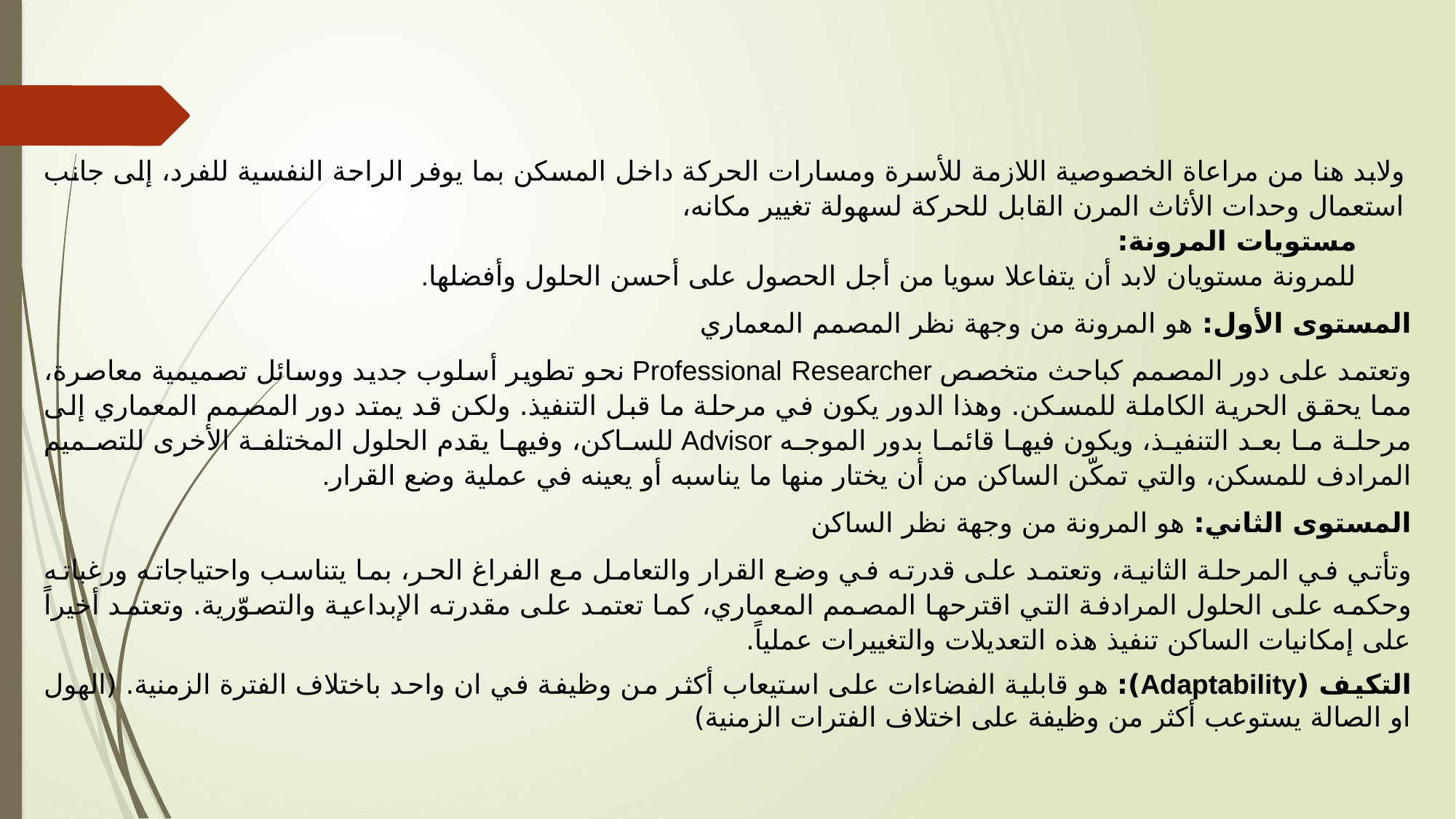

ولابد هنا من مراعاة الخصوصية اللازمة للأسرة ومسارات الحركة داخل المسكن بما يوفر الراحة النفسية للفرد، إلى جانب استعمال وحدات الأثاث المرن القابل للحركة لسهولة تغيير مكانه،
مستويات المرونة:
للمرونة مستويان لابد أن يتفاعلا سويا من أجل الحصول على أحسن الحلول وأفضلها.
المستوى الأول: هو المرونة من وجهة نظر المصمم المعماري
وتعتمد على دور المصمم كباحث متخصص Professional Researcher نحو تطوير أسلوب جديد ووسائل تصميمية معاصرة، مما يحقق الحرية الكاملة للمسكن. وهذا الدور يكون في مرحلة ما قبل التنفيذ. ولكن قد يمتد دور المصمم المعماري إلى مرحلة ما بعد التنفيذ، ويكون فيها قائما بدور الموجه Advisor للساكن، وفيها يقدم الحلول المختلفة الأخرى للتصميم المرادف للمسكن، والتي تمكّن الساكن من أن يختار منها ما يناسبه أو يعينه في عملية وضع القرار.
المستوى الثاني: هو المرونة من وجهة نظر الساكن
وتأتي في المرحلة الثانية، وتعتمد على قدرته في وضع القرار والتعامل مع الفراغ الحر، بما يتناسب واحتياجاته ورغباته وحكمه على الحلول المرادفة التي اقترحها المصمم المعماري، كما تعتمد على مقدرته الإبداعية والتصوّرية. وتعتمد أخيراً على إمكانيات الساكن تنفيذ هذه التعديلات والتغييرات عملياً.
التكيف (Adaptability): هو قابلية الفضاءات على استيعاب أكثر من وظيفة في ان واحد باختلاف الفترة الزمنية. (الهول او الصالة يستوعب أكثر من وظيفة على اختلاف الفترات الزمنية)